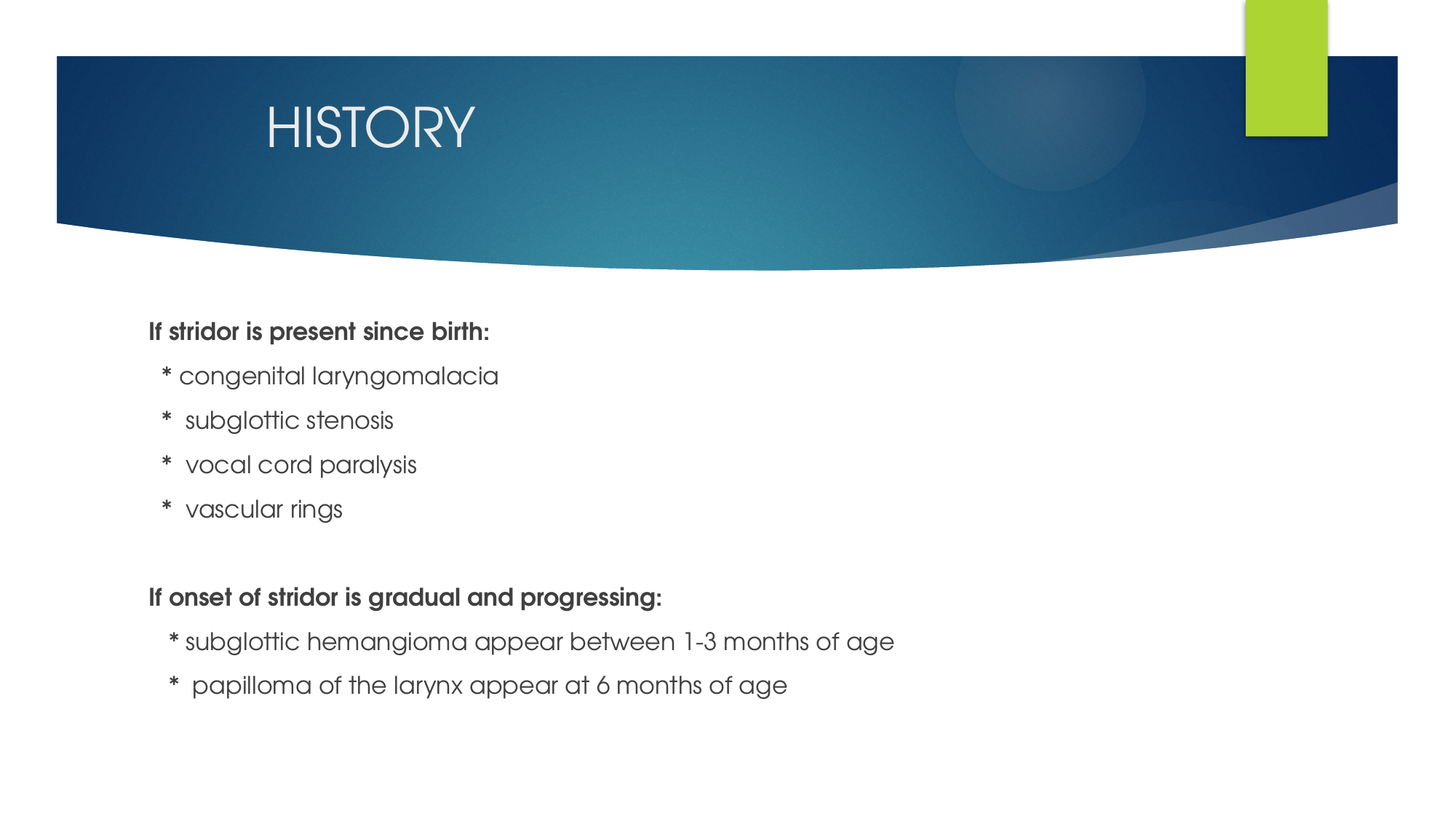

# HISTORY
If stridor is present since birth:
  * congenital laryngomalacia
  *  subglottic stenosis
  *  vocal cord paralysis
  *  vascular rings

If onset of stridor is gradual and progressing:
   * subglottic hemangioma appear between 1-3 months of age
   *  papilloma of the larynx appear at 6 months of age